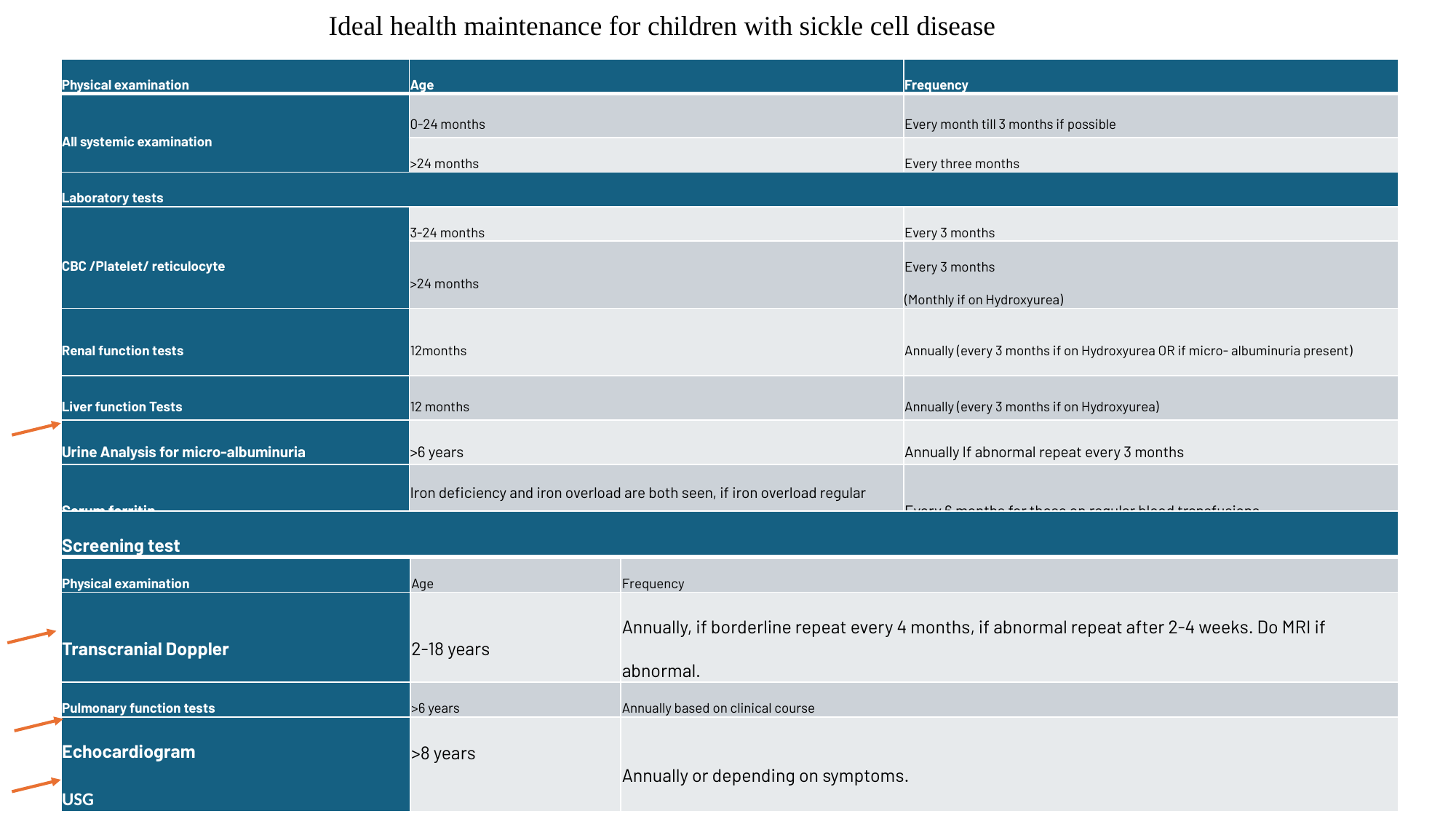

Ideal health maintenance for children with sickle cell disease

| Physical examination | Age | Frequency |
| --- | --- | --- |
| All systemic examination | 0-24 months | Every month till 3 months if possible |
|  | >24 months | Every three months |
| Laboratory tests |  |  |
| CBC /Platelet/ reticulocyte | 3-24 months | Every 3 months |
|  | >24 months | Every 3 months (Monthly if on Hydroxyurea) |
| Renal function tests | 12months | Annually (every 3 months if on Hydroxyurea OR if micro- albuminuria present) |
| Liver function Tests | 12 months | Annually (every 3 months if on Hydroxyurea) |
| Urine Analysis for micro-albuminuria | >6 years | Annually If abnormal repeat every 3 months |
| Serum ferritin | Iron deficiency and iron overload are both seen, if iron overload regular monitoring needed. | Every 6 months for those on regular blood transfusions. |
| Screening test |  |  |
| --- | --- | --- |
| Physical examination | Age | Frequency |
| Transcranial Doppler | 2-18 years | Annually, if borderline repeat every 4 months, if abnormal repeat after 2-4 weeks. Do MRI if abnormal. |
| Pulmonary function tests | >6 years | Annually based on clinical course |
| Echocardiogram USG | >8 years | Annually or depending on symptoms. |